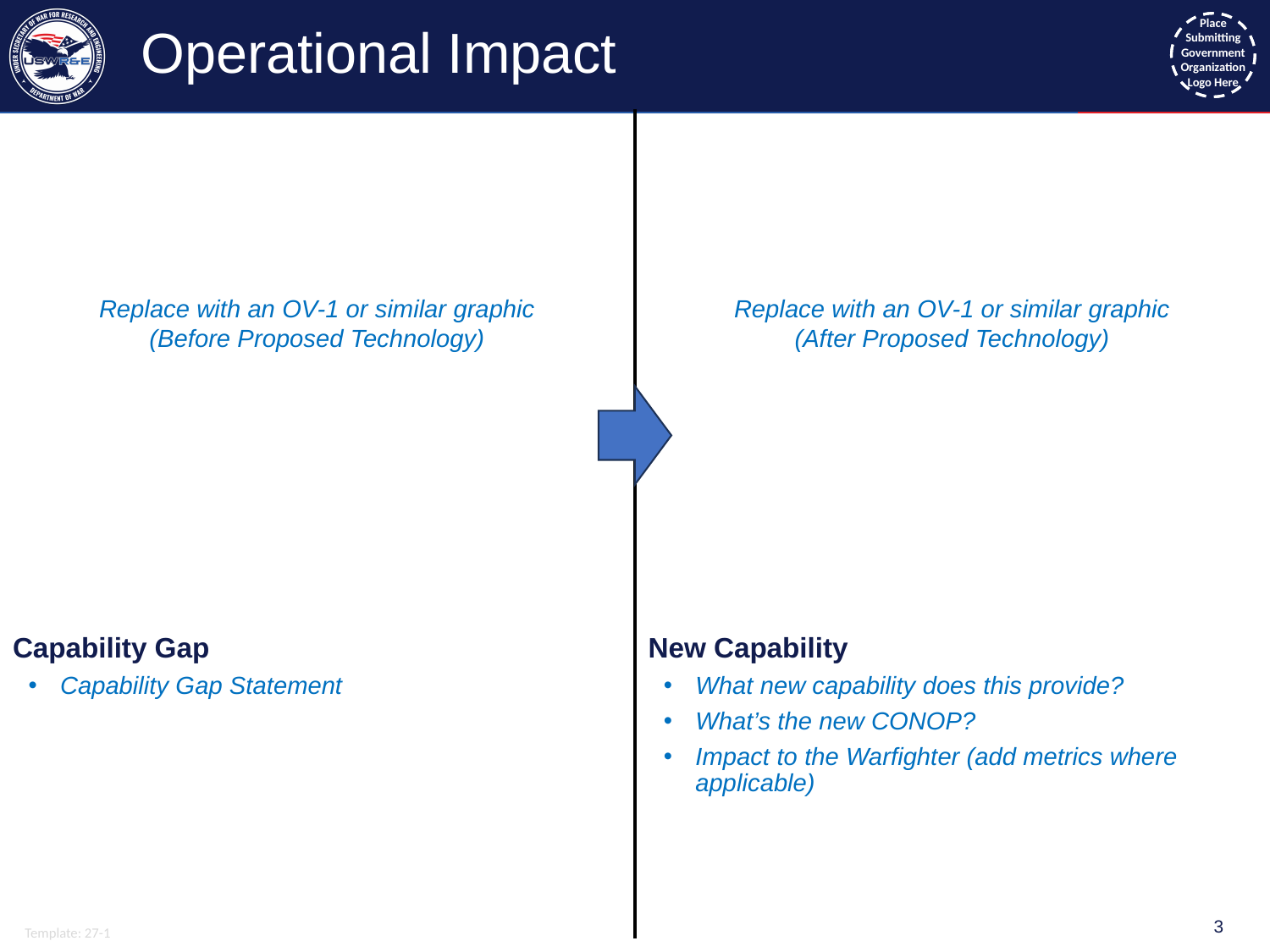

# Operational Impact

Replace with an OV-1 or similar graphic
(After Proposed Technology)

Replace with an OV-1 or similar graphic
(Before Proposed Technology)

Capability Gap
Capability Gap Statement

New Capability
What new capability does this provide?
What’s the new CONOP?
Impact to the Warfighter (add metrics where applicable)

3